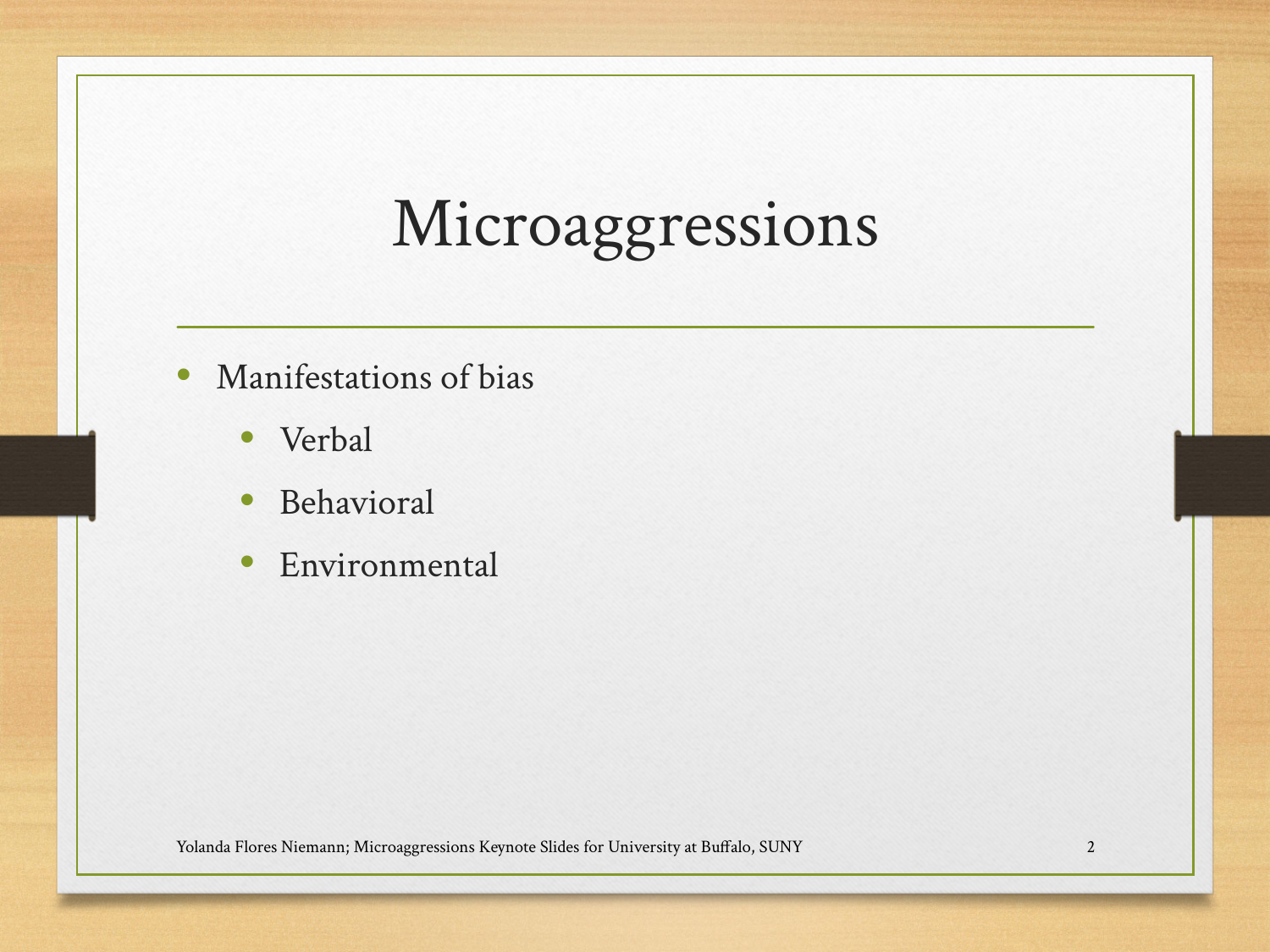

# Microaggressions
Manifestations of bias
Verbal
Behavioral
Environmental

Yolanda Flores Niemann; Microaggressions Keynote Slides for University at Buffalo, SUNY
2